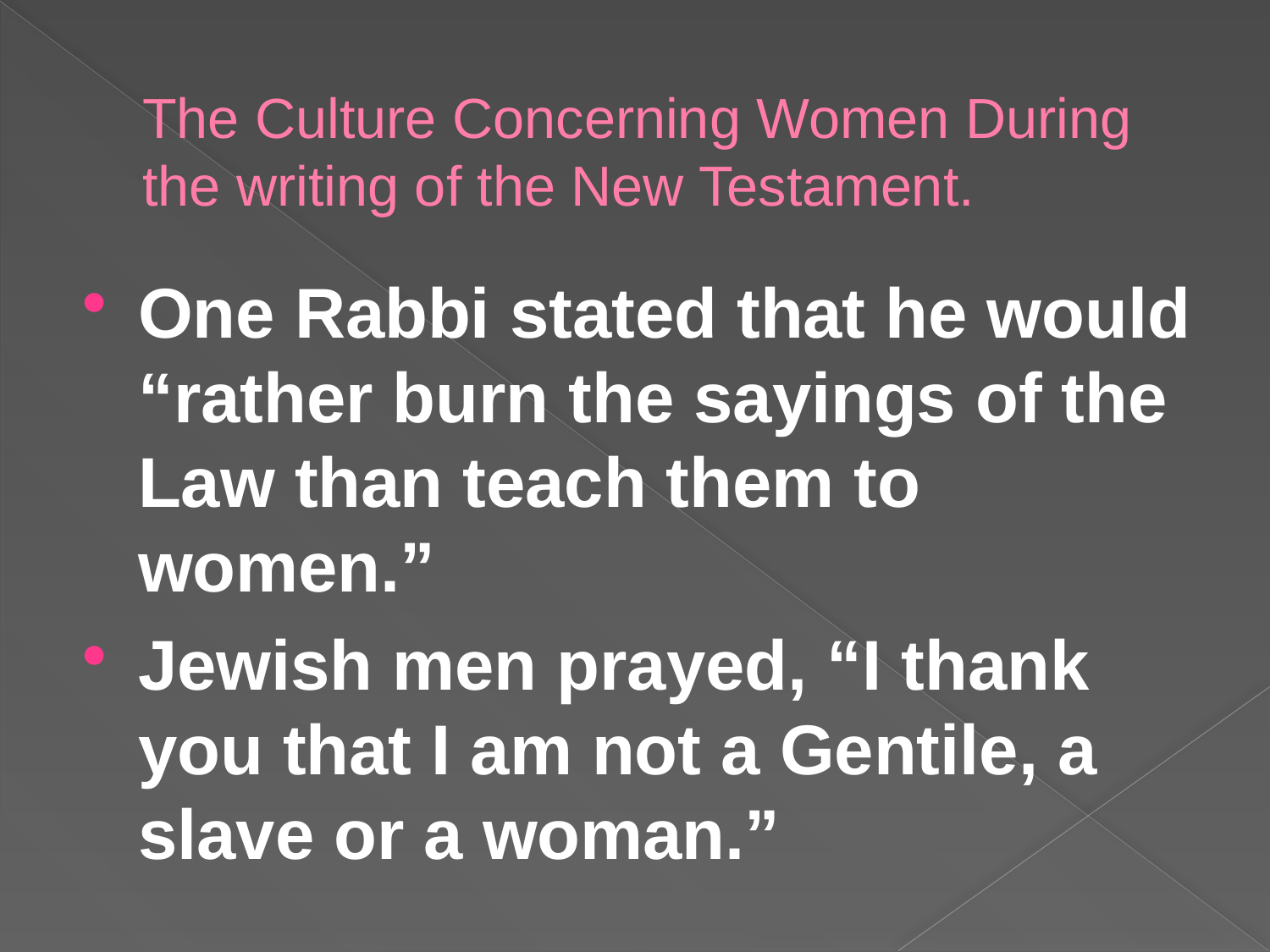

# The Culture Concerning Women During the writing of the New Testament.
One Rabbi stated that he would “rather burn the sayings of the Law than teach them to women.”
Jewish men prayed, “I thank you that I am not a Gentile, a slave or a woman.”